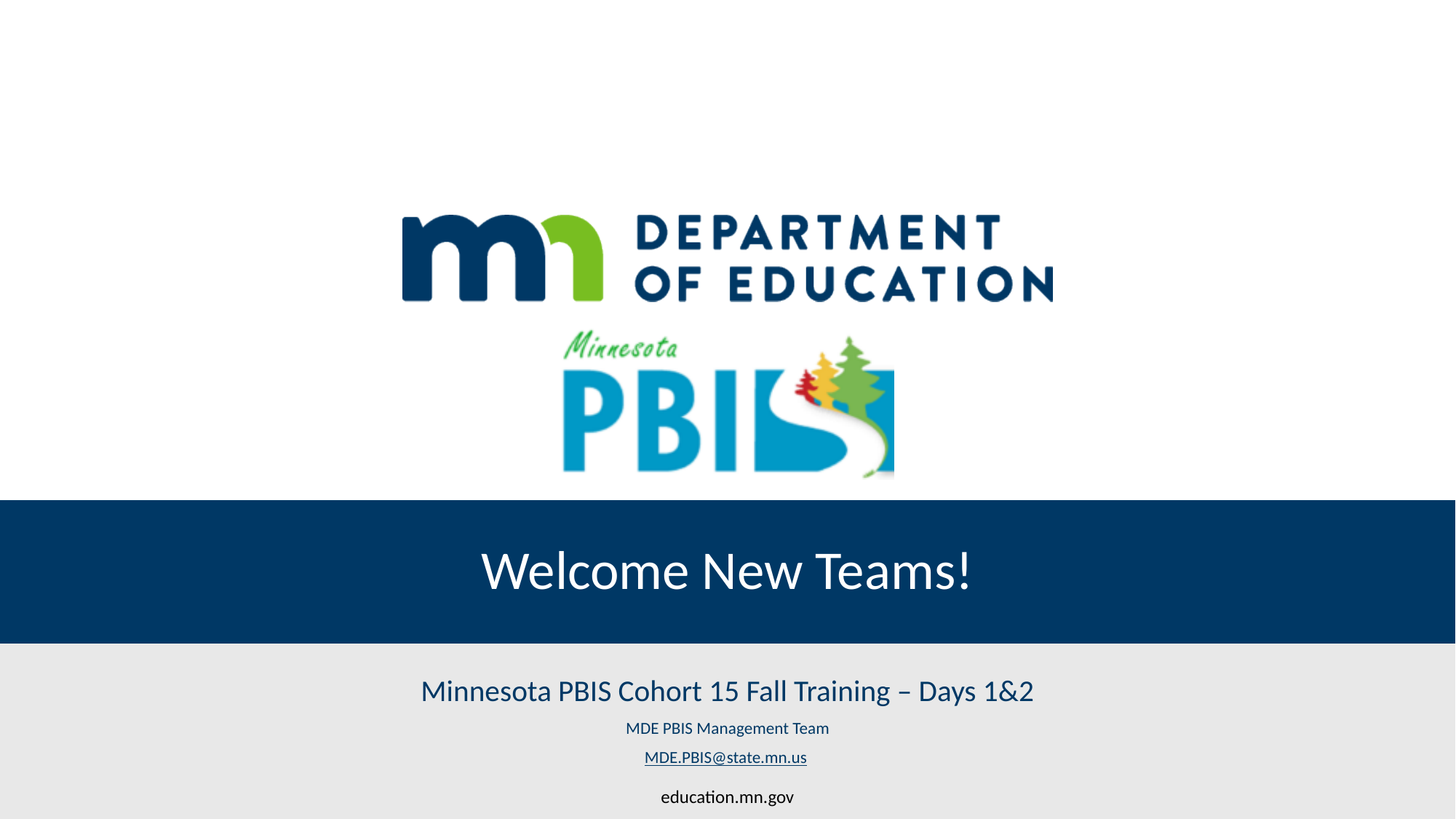

# Welcome New Teams!
Minnesota PBIS Cohort 15 Fall Training – Days 1&2
MDE PBIS Management Team
MDE.PBIS@state.mn.us
education.mn.gov